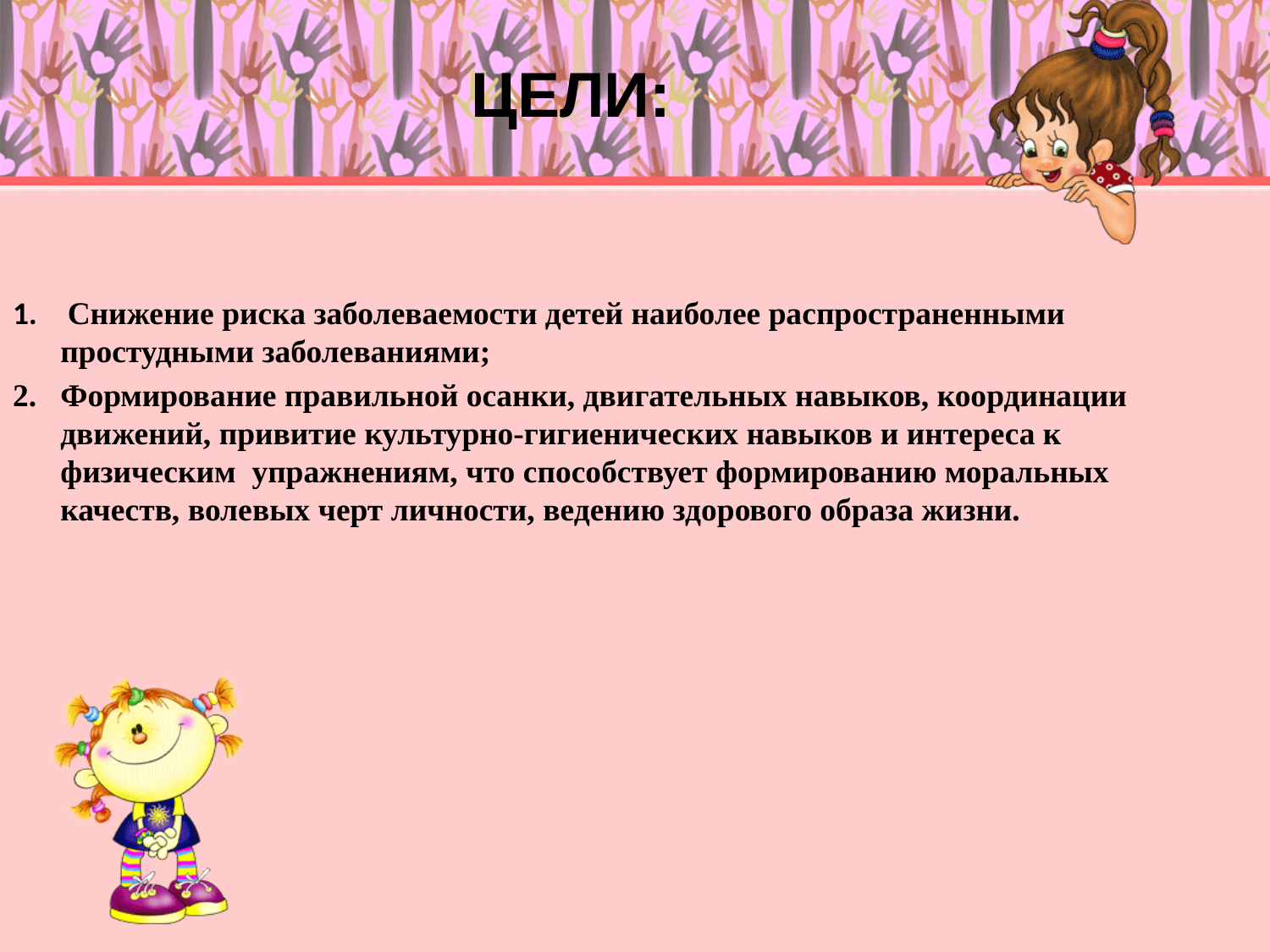

ЦЕЛИ:
 Снижение риска заболеваемости детей наиболее распространенными простудными заболеваниями;
Формирование правильной осанки, двигательных навыков, координации движений, привитие культурно-гигиенических навыков и интереса к физическим  упражнениям, что способствует формированию моральных качеств, волевых черт личности, ведению здорового образа жизни.